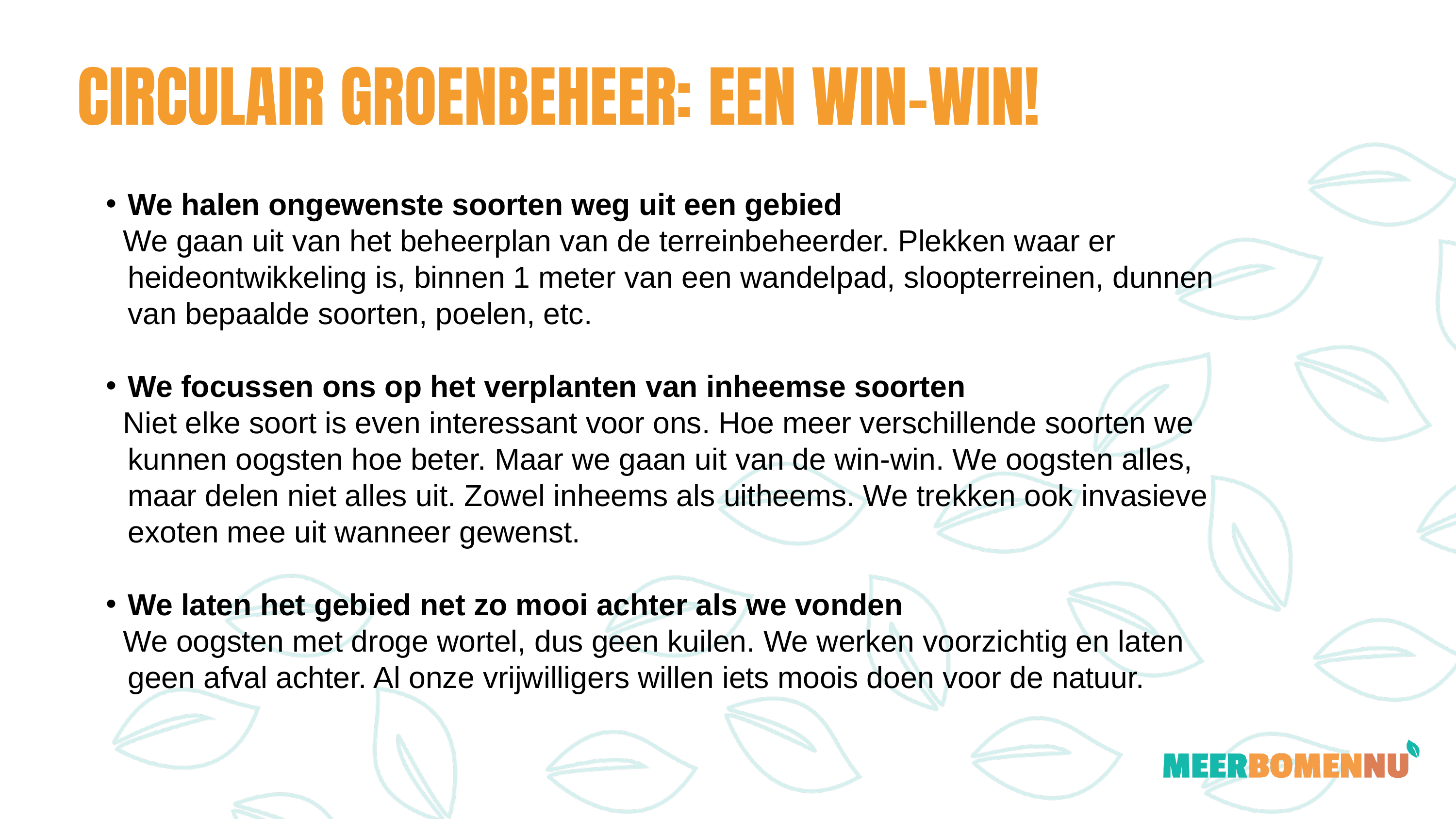

CIRCULAIR GROENBEHEER: EEN WIN-WIN!
We halen ongewenste soorten weg uit een gebied
  We gaan uit van het beheerplan van de terreinbeheerder. Plekken waar er heideontwikkeling is, binnen 1 meter van een wandelpad, sloopterreinen, dunnen van bepaalde soorten, poelen, etc.

We focussen ons op het verplanten van inheemse soorten
  Niet elke soort is even interessant voor ons. Hoe meer verschillende soorten we kunnen oogsten hoe beter. Maar we gaan uit van de win-win. We oogsten alles, maar delen niet alles uit. Zowel inheems als uitheems. We trekken ook invasieve exoten mee uit wanneer gewenst.

We laten het gebied net zo mooi achter als we vonden
  We oogsten met droge wortel, dus geen kuilen. We werken voorzichtig en laten geen afval achter. Al onze vrijwilligers willen iets moois doen voor de natuur.